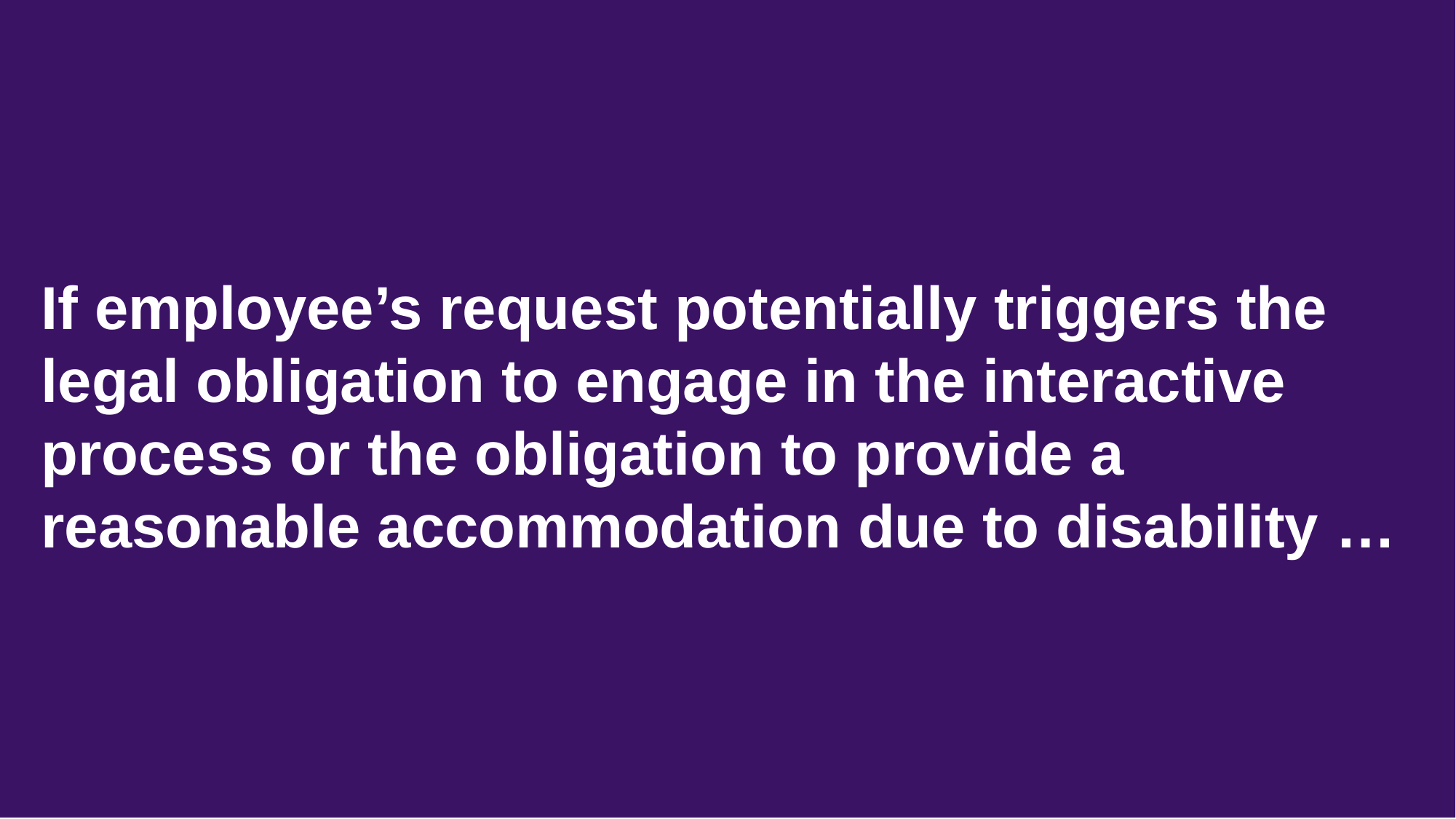

If employee’s request potentially triggers the legal obligation to engage in the interactive process or the obligation to provide a reasonable accommodation due to disability …